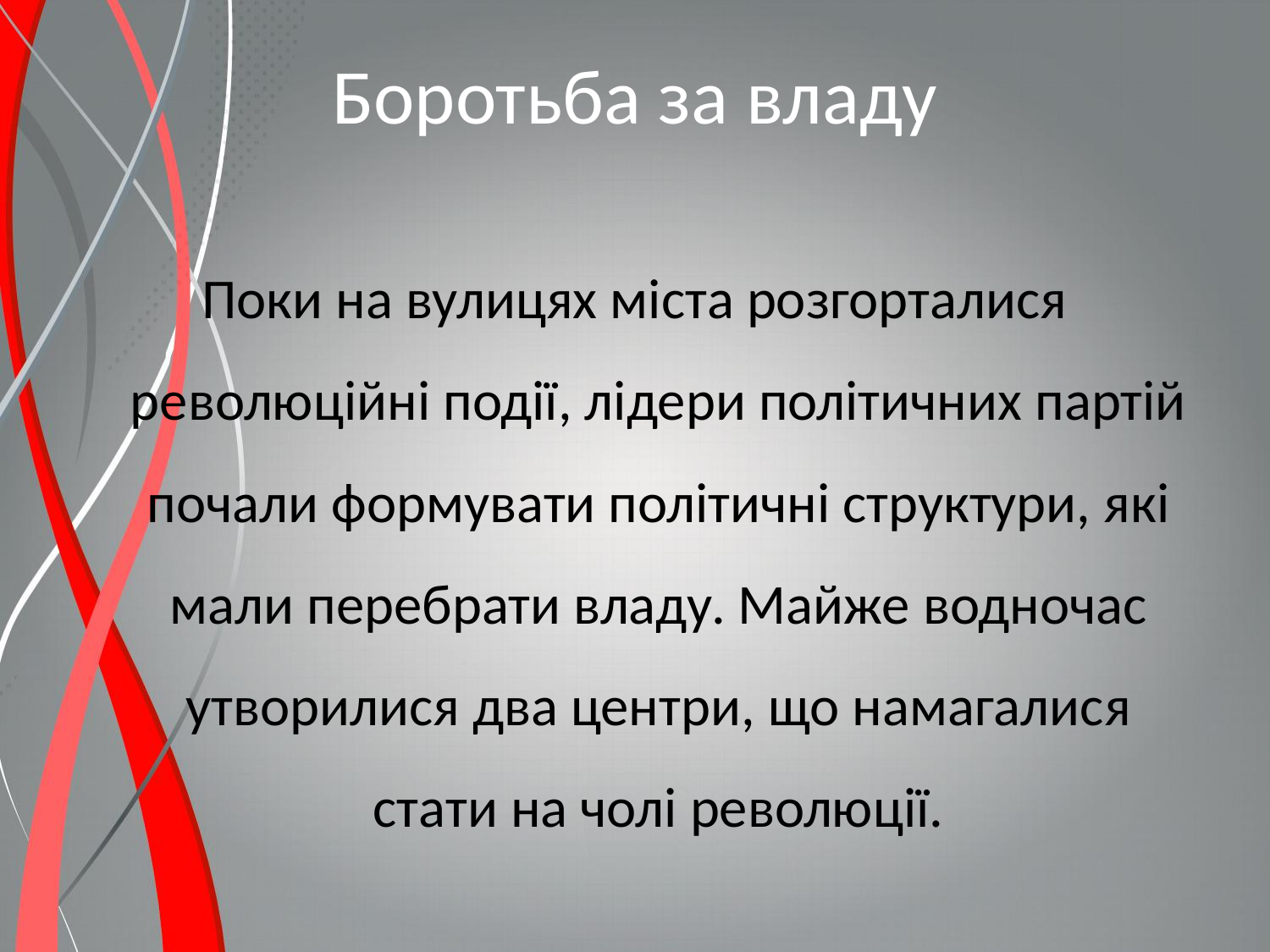

# Боротьба за владу
Поки на вулицях міста розгорталися революційні події, лідери політичних партій почали формувати політичні структури, які мали перебрати владу. Майже водночас утворилися два центри, що намагалися стати на чолі революції.